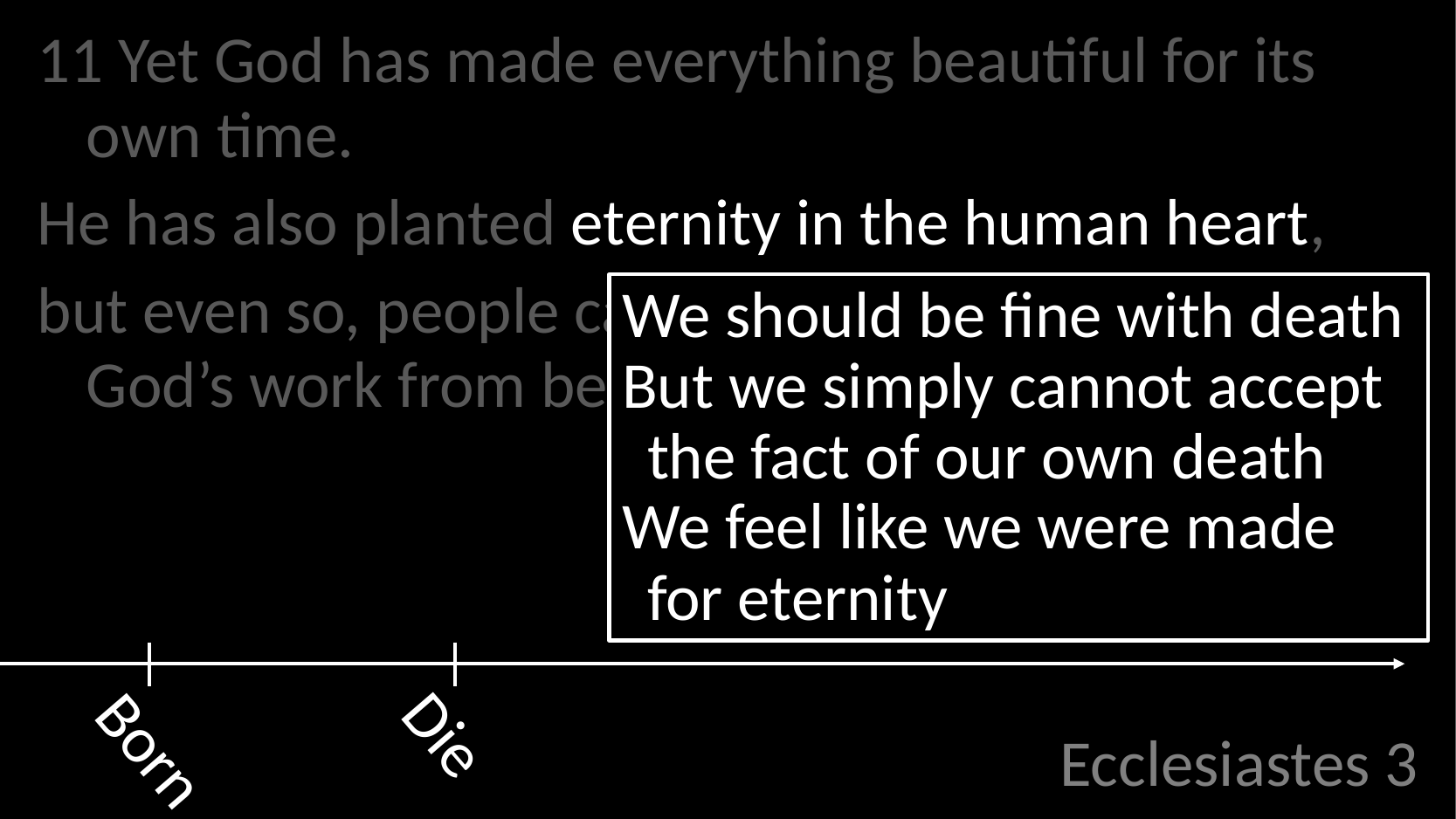

11 Yet God has made everything beautiful for its own time.
He has also planted eternity in the human heart,
but even so, people cannot see the whole scope of God’s work from beginning to end.
We should be fine with death
But we simply cannot accept the fact of our own death
We feel like we were made for eternity
Born
Die
# Ecclesiastes 3